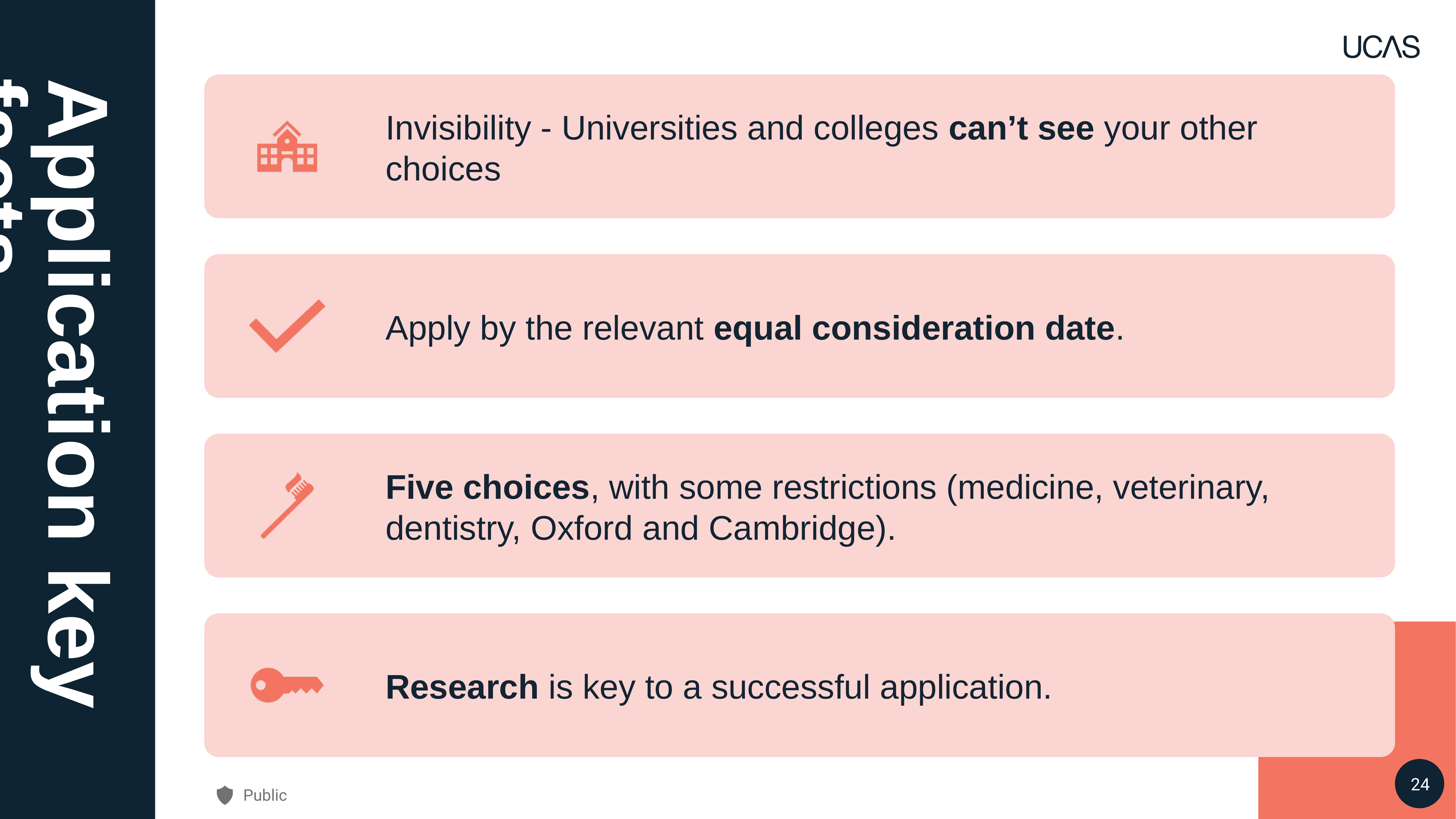

Invisibility - Universities and colleges can’t see your other choices
Apply by the relevant equal consideration date.
Five choices, with some restrictions (medicine, veterinary, dentistry, Oxford and Cambridge).
Research is key to a successful application.
# Application key facts
Public